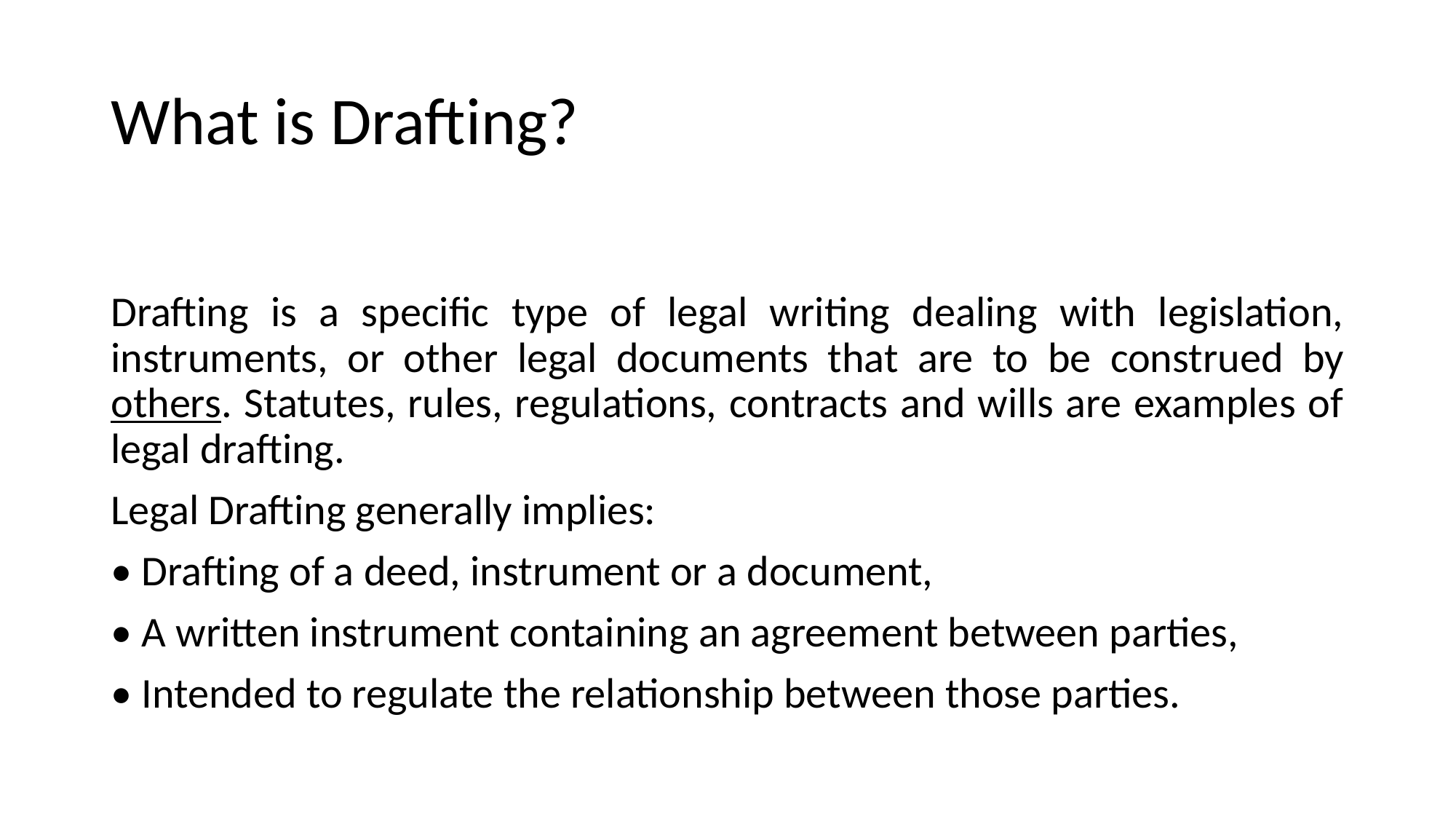

# What is Drafting?

Drafting is a specific type of legal writing dealing with legislation, instruments, or other legal documents that are to be construed by others. Statutes, rules, regulations, contracts and wills are examples of legal drafting.
Legal Drafting generally implies:
• Drafting of a deed, instrument or a document,
• A written instrument containing an agreement between parties,
• Intended to regulate the relationship between those parties.